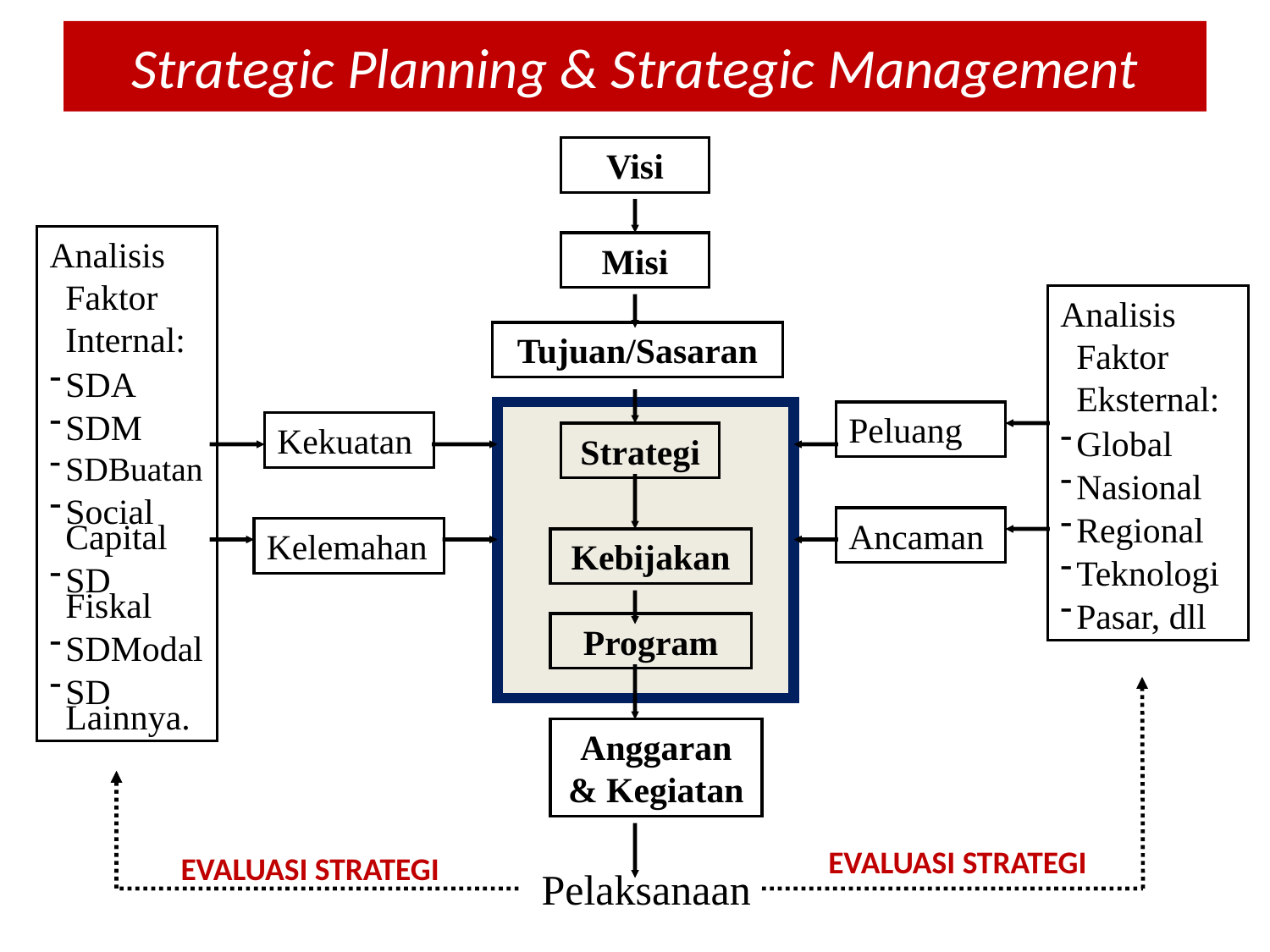

# Strategic Planning & Strategic Management
Visi

Analisis Faktor Internal:
SDA
SDM
SDBuatan
Social Capital
SD Fiskal
SDModal
SD Lainnya.
Misi
Analisis Faktor Eksternal:
Global
Nasional
Regional
Teknologi
Pasar, dll

Tujuan/Sasaran

Peluang
Kekuatan

Strategi

Ancaman
Kelemahan
Kebijakan

Program

Anggaran & Kegiatan

EVALUASI STRATEGI
EVALUASI STRATEGI
Pelaksanaan